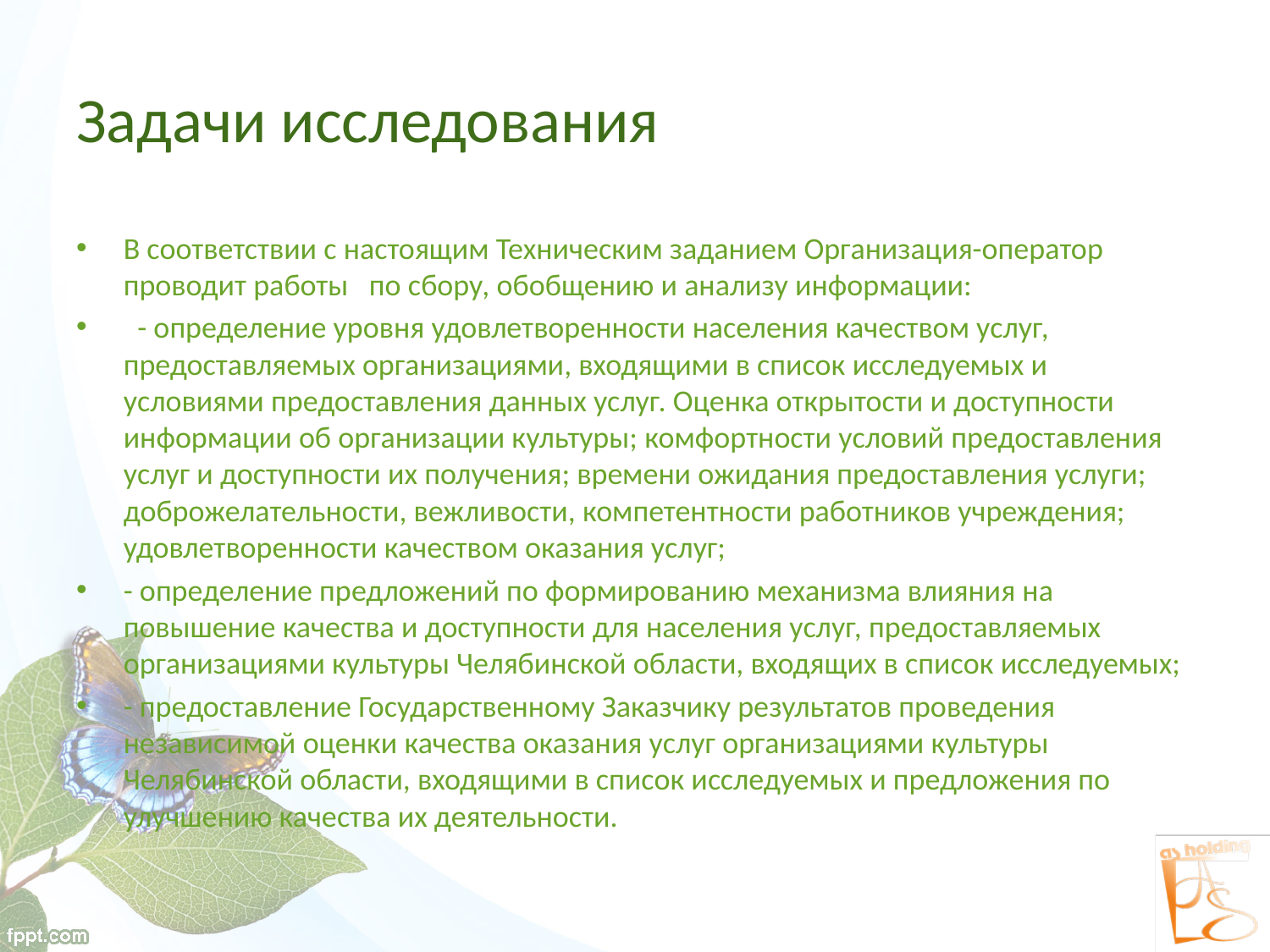

# Задачи исследования
В соответствии с настоящим Техническим заданием Организация-оператор проводит работы   по сбору, обобщению и анализу информации:
  - определение уровня удовлетворенности населения качеством услуг, предоставляемых организациями, входящими в список исследуемых и условиями предоставления данных услуг. Оценка открытости и доступности информации об организации культуры; комфортности условий предоставления услуг и доступности их получения; времени ожидания предоставления услуги; доброжелательности, вежливости, компетентности работников учреждения; удовлетворенности качеством оказания услуг;
- определение предложений по формированию механизма влияния на повышение качества и доступности для населения услуг, предоставляемых организациями культуры Челябинской области, входящих в список исследуемых;
- предоставление Государственному Заказчику результатов проведения независимой оценки качества оказания услуг организациями культуры Челябинской области, входящими в список исследуемых и предложения по улучшению качества их деятельности.